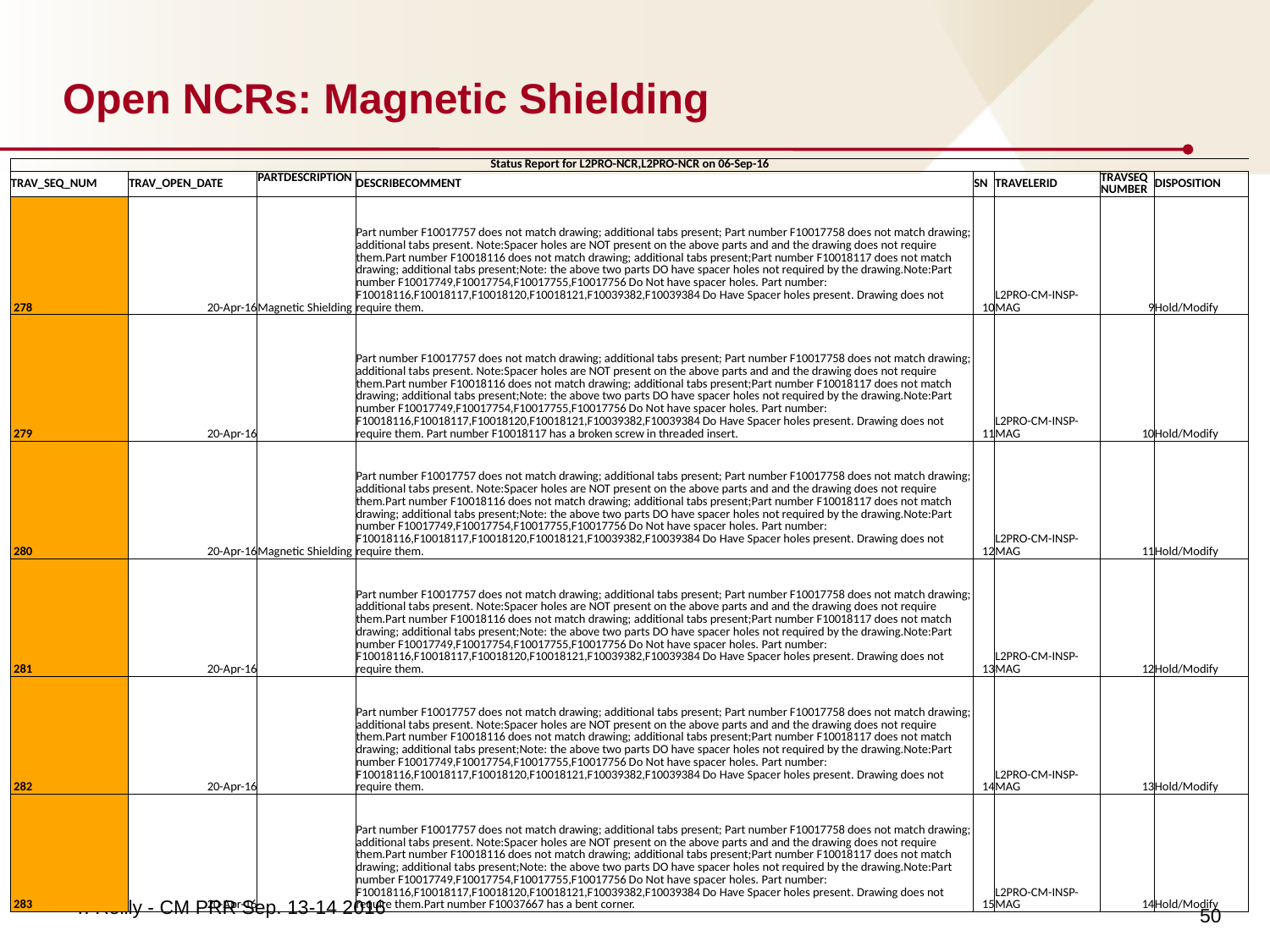

# Open NCRs: Magnetic Shielding
| Status Report for L2PRO-NCR,L2PRO-NCR on 06-Sep-16 |  |  |  |  |  |  |  |
| --- | --- | --- | --- | --- | --- | --- | --- |
| TRAV\_SEQ\_NUM | TRAV\_OPEN\_DATE | PARTDESCRIPTION | DESCRIBECOMMENT | SN | TRAVELERID | TRAVSEQNUMBER | DISPOSITION |
| 278 | 20-Apr-16 | Magnetic Shielding | Part number F10017757 does not match drawing; additional tabs present; Part number F10017758 does not match drawing; additional tabs present. Note:Spacer holes are NOT present on the above parts and and the drawing does not require them.Part number F10018116 does not match drawing; additional tabs present;Part number F10018117 does not match drawing; additional tabs present;Note: the above two parts DO have spacer holes not required by the drawing.Note:Part number F10017749,F10017754,F10017755,F10017756 Do Not have spacer holes. Part number: F10018116,F10018117,F10018120,F10018121,F10039382,F10039384 Do Have Spacer holes present. Drawing does not require them. | 10 | L2PRO-CM-INSP-MAG | 9 | Hold/Modify |
| 279 | 20-Apr-16 |  | Part number F10017757 does not match drawing; additional tabs present; Part number F10017758 does not match drawing; additional tabs present. Note:Spacer holes are NOT present on the above parts and and the drawing does not require them.Part number F10018116 does not match drawing; additional tabs present;Part number F10018117 does not match drawing; additional tabs present;Note: the above two parts DO have spacer holes not required by the drawing.Note:Part number F10017749,F10017754,F10017755,F10017756 Do Not have spacer holes. Part number: F10018116,F10018117,F10018120,F10018121,F10039382,F10039384 Do Have Spacer holes present. Drawing does not require them. Part number F10018117 has a broken screw in threaded insert. | 11 | L2PRO-CM-INSP-MAG | 10 | Hold/Modify |
| 280 | 20-Apr-16 | Magnetic Shielding | Part number F10017757 does not match drawing; additional tabs present; Part number F10017758 does not match drawing; additional tabs present. Note:Spacer holes are NOT present on the above parts and and the drawing does not require them.Part number F10018116 does not match drawing; additional tabs present;Part number F10018117 does not match drawing; additional tabs present;Note: the above two parts DO have spacer holes not required by the drawing.Note:Part number F10017749,F10017754,F10017755,F10017756 Do Not have spacer holes. Part number: F10018116,F10018117,F10018120,F10018121,F10039382,F10039384 Do Have Spacer holes present. Drawing does not require them. | 12 | L2PRO-CM-INSP-MAG | 11 | Hold/Modify |
| 281 | 20-Apr-16 |  | Part number F10017757 does not match drawing; additional tabs present; Part number F10017758 does not match drawing; additional tabs present. Note:Spacer holes are NOT present on the above parts and and the drawing does not require them.Part number F10018116 does not match drawing; additional tabs present;Part number F10018117 does not match drawing; additional tabs present;Note: the above two parts DO have spacer holes not required by the drawing.Note:Part number F10017749,F10017754,F10017755,F10017756 Do Not have spacer holes. Part number: F10018116,F10018117,F10018120,F10018121,F10039382,F10039384 Do Have Spacer holes present. Drawing does not require them. | 13 | L2PRO-CM-INSP-MAG | 12 | Hold/Modify |
| 282 | 20-Apr-16 |  | Part number F10017757 does not match drawing; additional tabs present; Part number F10017758 does not match drawing; additional tabs present. Note:Spacer holes are NOT present on the above parts and and the drawing does not require them.Part number F10018116 does not match drawing; additional tabs present;Part number F10018117 does not match drawing; additional tabs present;Note: the above two parts DO have spacer holes not required by the drawing.Note:Part number F10017749,F10017754,F10017755,F10017756 Do Not have spacer holes. Part number: F10018116,F10018117,F10018120,F10018121,F10039382,F10039384 Do Have Spacer holes present. Drawing does not require them. | 14 | L2PRO-CM-INSP-MAG | 13 | Hold/Modify |
| 283 | 20-Apr-16 |  | Part number F10017757 does not match drawing; additional tabs present; Part number F10017758 does not match drawing; additional tabs present. Note:Spacer holes are NOT present on the above parts and and the drawing does not require them.Part number F10018116 does not match drawing; additional tabs present;Part number F10018117 does not match drawing; additional tabs present;Note: the above two parts DO have spacer holes not required by the drawing.Note:Part number F10017749,F10017754,F10017755,F10017756 Do Not have spacer holes. Part number: F10018116,F10018117,F10018120,F10018121,F10039382,F10039384 Do Have Spacer holes present. Drawing does not require them.Part number F10037667 has a bent corner. | 15 | L2PRO-CM-INSP-MAG | 14 | Hold/Modify |
50
T. Reilly - CM PRR Sep. 13-14 2016